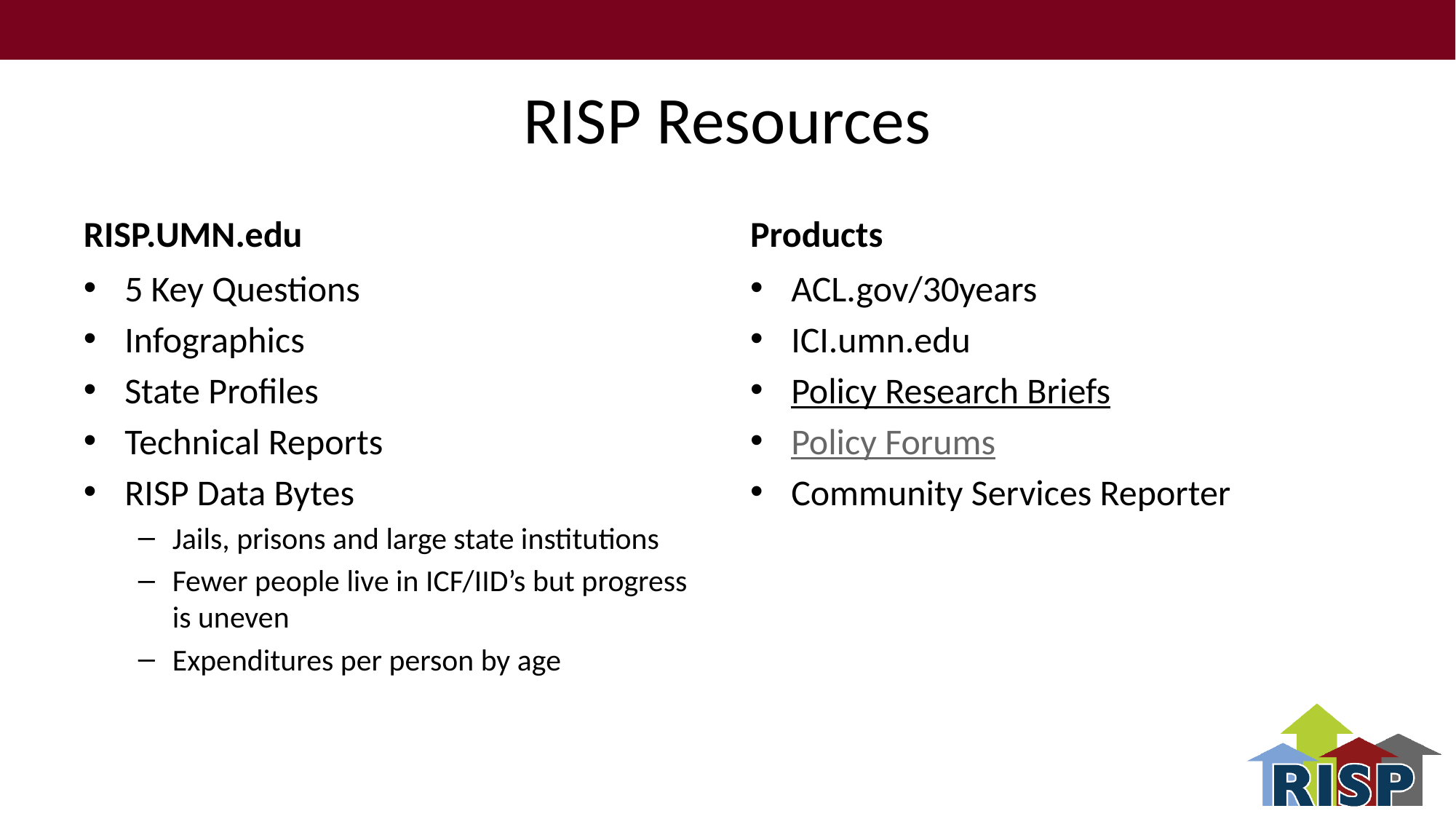

# RISP Resources
RISP.UMN.edu
Products
5 Key Questions
Infographics
State Profiles
Technical Reports
RISP Data Bytes
Jails, prisons and large state institutions
Fewer people live in ICF/IID’s but progress is uneven
Expenditures per person by age
ACL.gov/30years
ICI.umn.edu
Policy Research Briefs
Policy Forums
Community Services Reporter